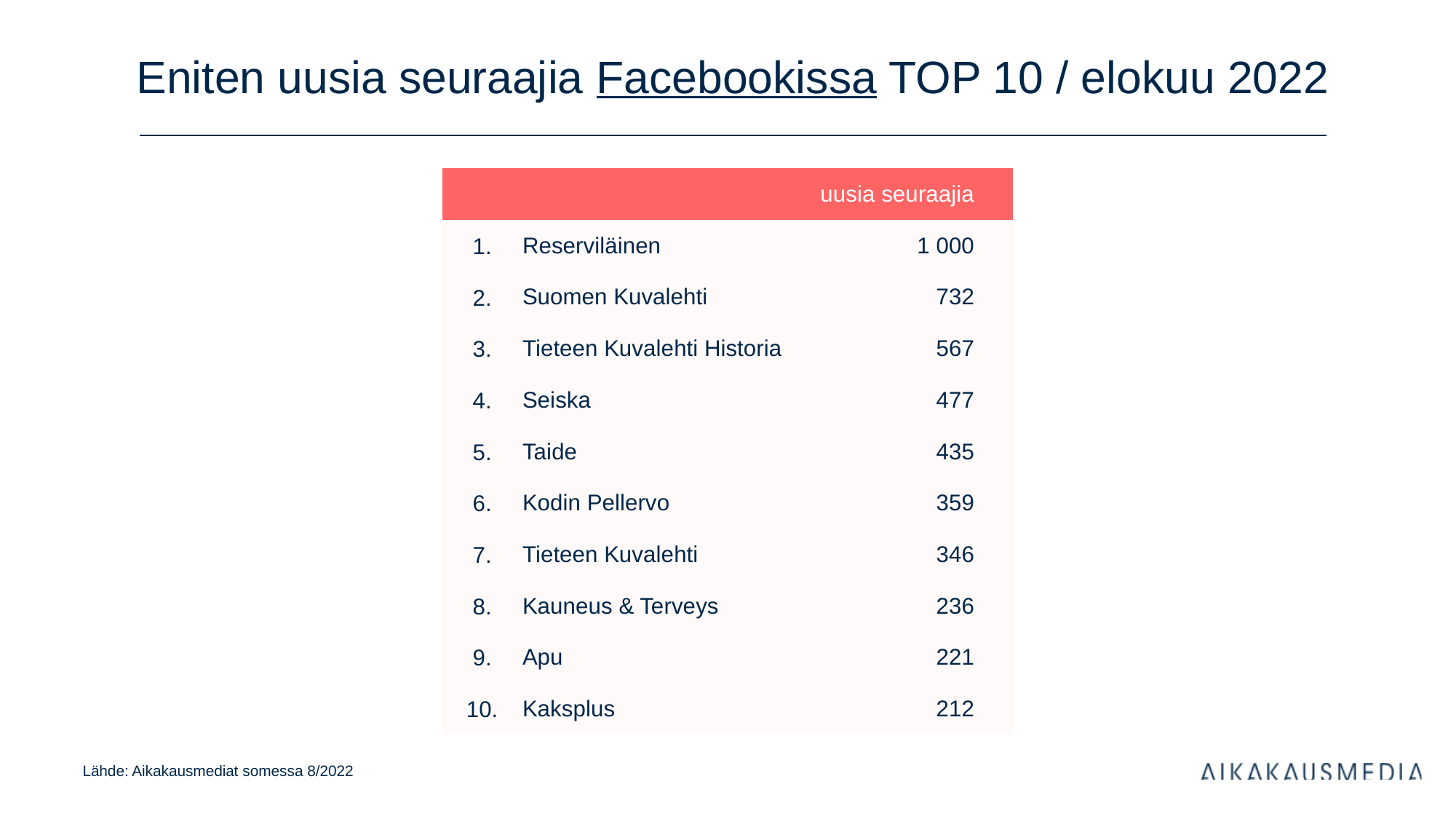

# Eniten uusia seuraajia Facebookissa TOP 10 / elokuu 2022
| uusia seuraajia |  | kanavan tilaajia |  |
| --- | --- | --- | --- |
| 1. | Reserviläinen | 1 000 |  |
| 2. | Suomen Kuvalehti | 732 |  |
| 3. | Tieteen Kuvalehti Historia | 567 |  |
| 4. | Seiska | 477 |  |
| 5. | Taide | 435 |  |
| 6. | Kodin Pellervo | 359 |  |
| 7. | Tieteen Kuvalehti | 346 |  |
| 8. | Kauneus & Terveys | 236 |  |
| 9. | Apu | 221 |  |
| 10. | Kaksplus | 212 |  |